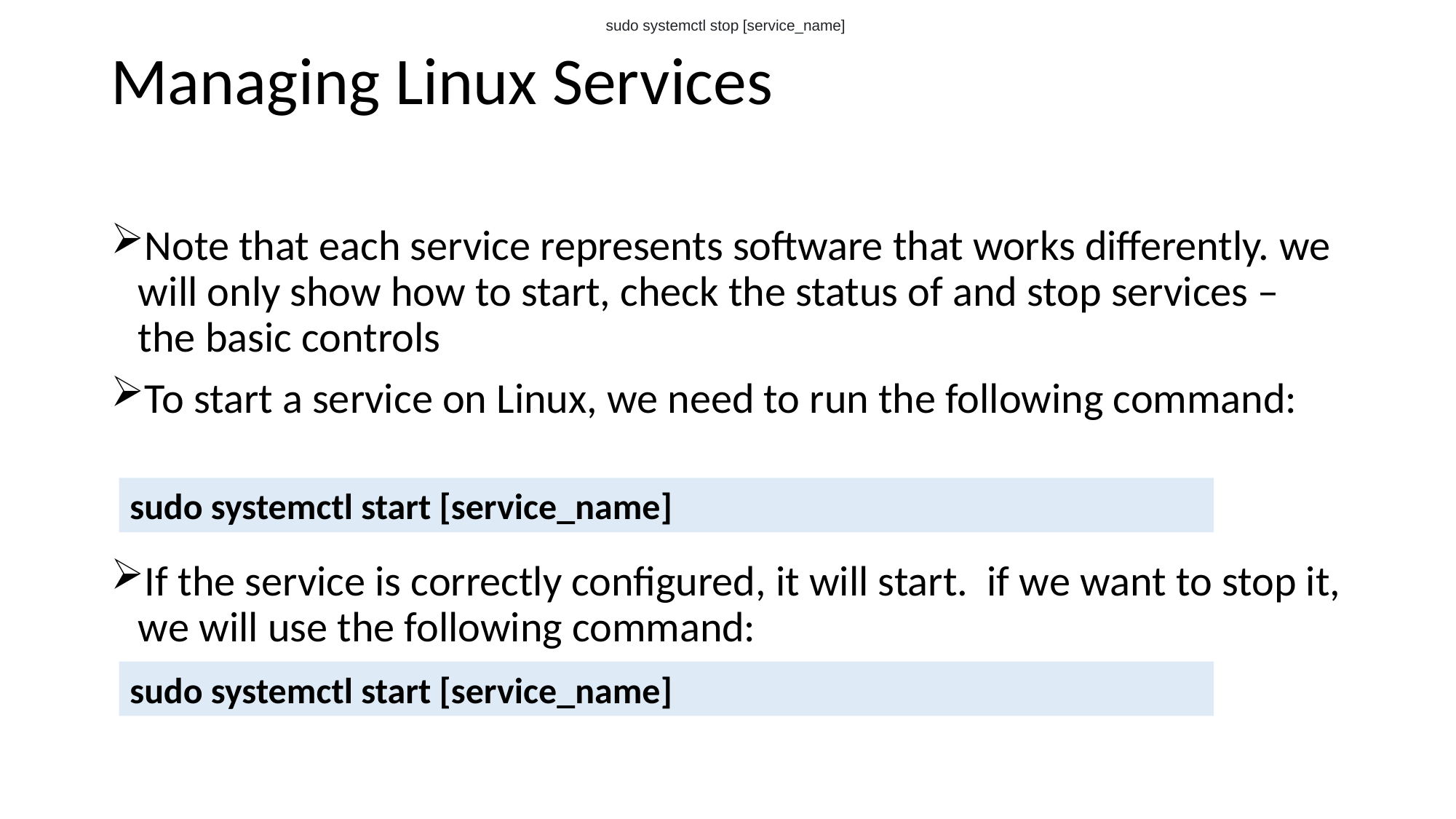

sudo systemctl stop [service_name]
# Managing Linux Services
Note that each service represents software that works differently. we will only show how to start, check the status of and stop services – the basic controls
To start a service on Linux, we need to run the following command:

If the service is correctly configured, it will start.  if we want to stop it, we will use the following command:

sudo systemctl start [service_name]
sudo systemctl start [service_name]